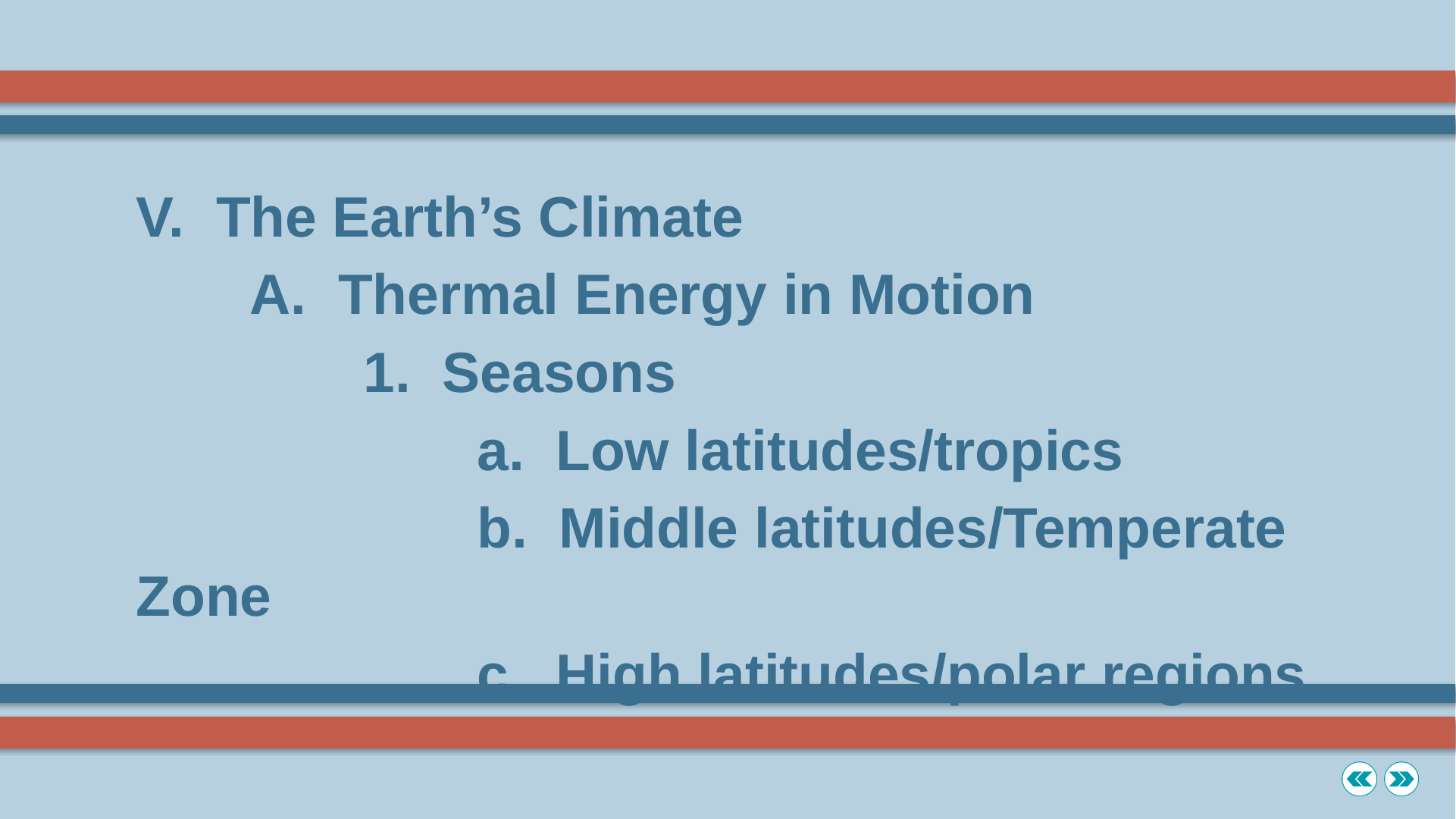

V.  The Earth’s Climate
	A.  Thermal Energy in Motion
		1.  Seasons
			a.  Low latitudes/tropics
			b.  Middle latitudes/Temperate Zone
			c.  High latitudes/polar regions